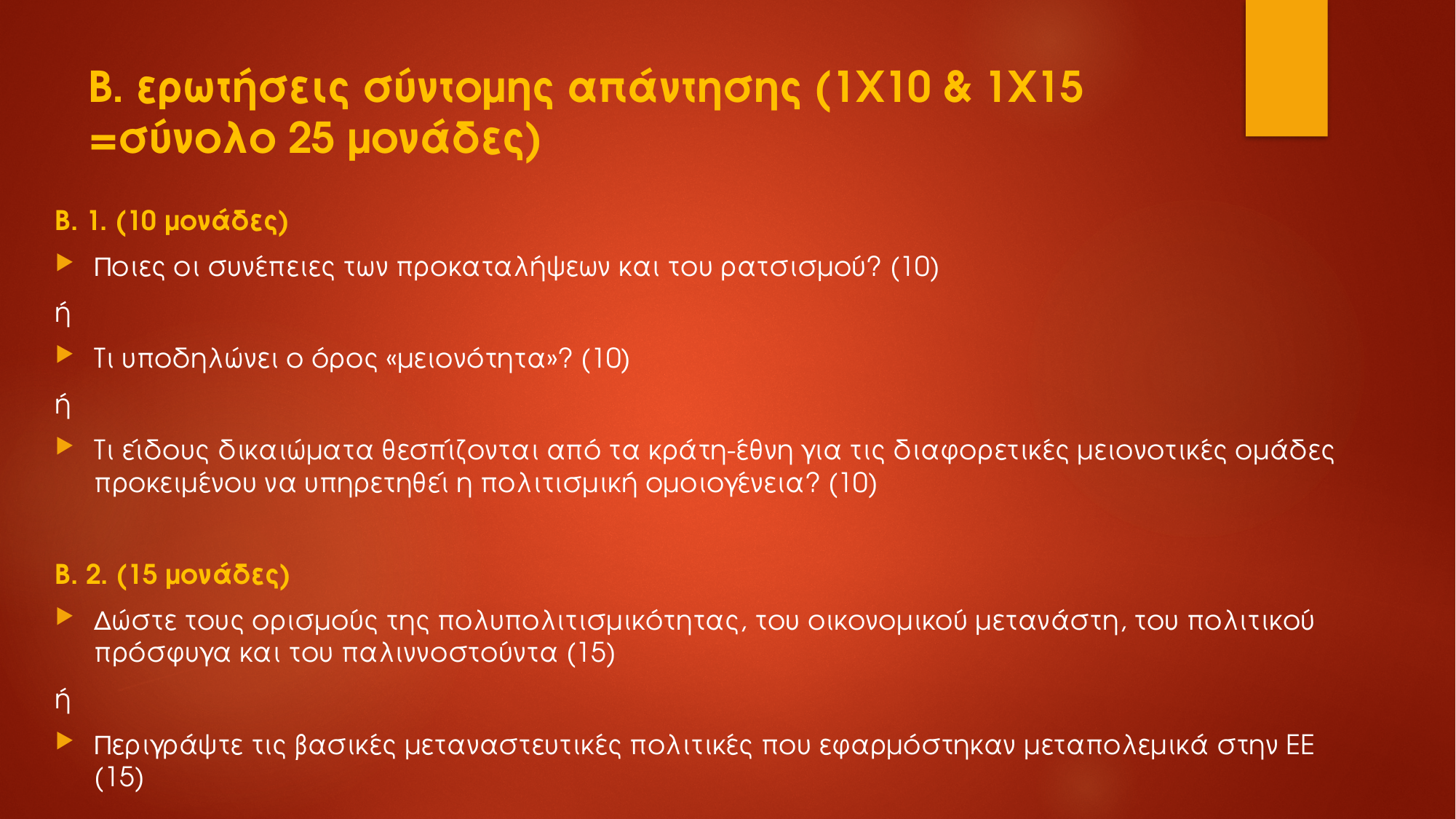

# Β. ερωτήσεις σύντομης απάντησης (1Χ10 & 1Χ15 =σύνολο 25 μονάδες)
Β. 1. (10 μονάδες)
Ποιες οι συνέπειες των προκαταλήψεων και του ρατσισμού? (10)
ή
Τι υποδηλώνει ο όρος «μειονότητα»? (10)
ή
Τι είδους δικαιώματα θεσπίζονται από τα κράτη-έθνη για τις διαφορετικές μειονοτικές ομάδες προκειμένου να υπηρετηθεί η πολιτισμική ομοιογένεια? (10)

Β. 2. (15 μονάδες)
Δώστε τους ορισμούς της πολυπολιτισμικότητας, του οικονομικού μετανάστη, του πολιτικού πρόσφυγα και του παλιννοστούντα (15)
ή
Περιγράψτε τις βασικές μεταναστευτικές πολιτικές που εφαρμόστηκαν μεταπολεμικά στην ΕΕ (15)